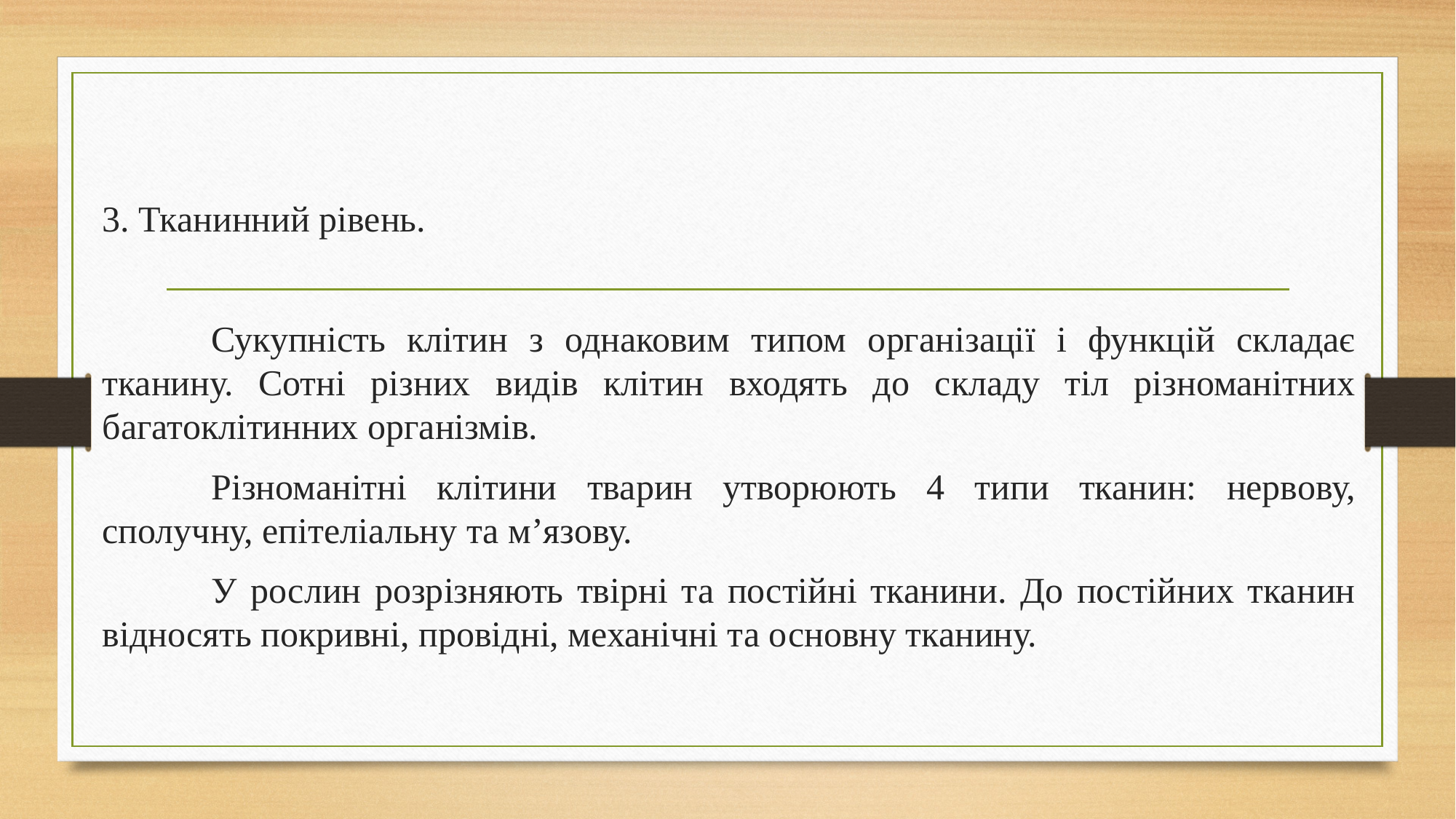

3. Тканинний рівень.

	Сукупність клітин з однаковим типом організації і функцій складає тканину. Сотні різних видів клітин входять до складу тіл різноманітних багатоклітинних організмів.
	Різноманітні клітини тварин утворюють 4 типи тканин: нервову, сполучну, епітеліальну та м’язову.
	У рослин розрізняють твірні та постійні тканини. До постійних тканин відносять покривні, провідні, механічні та основну тканину.